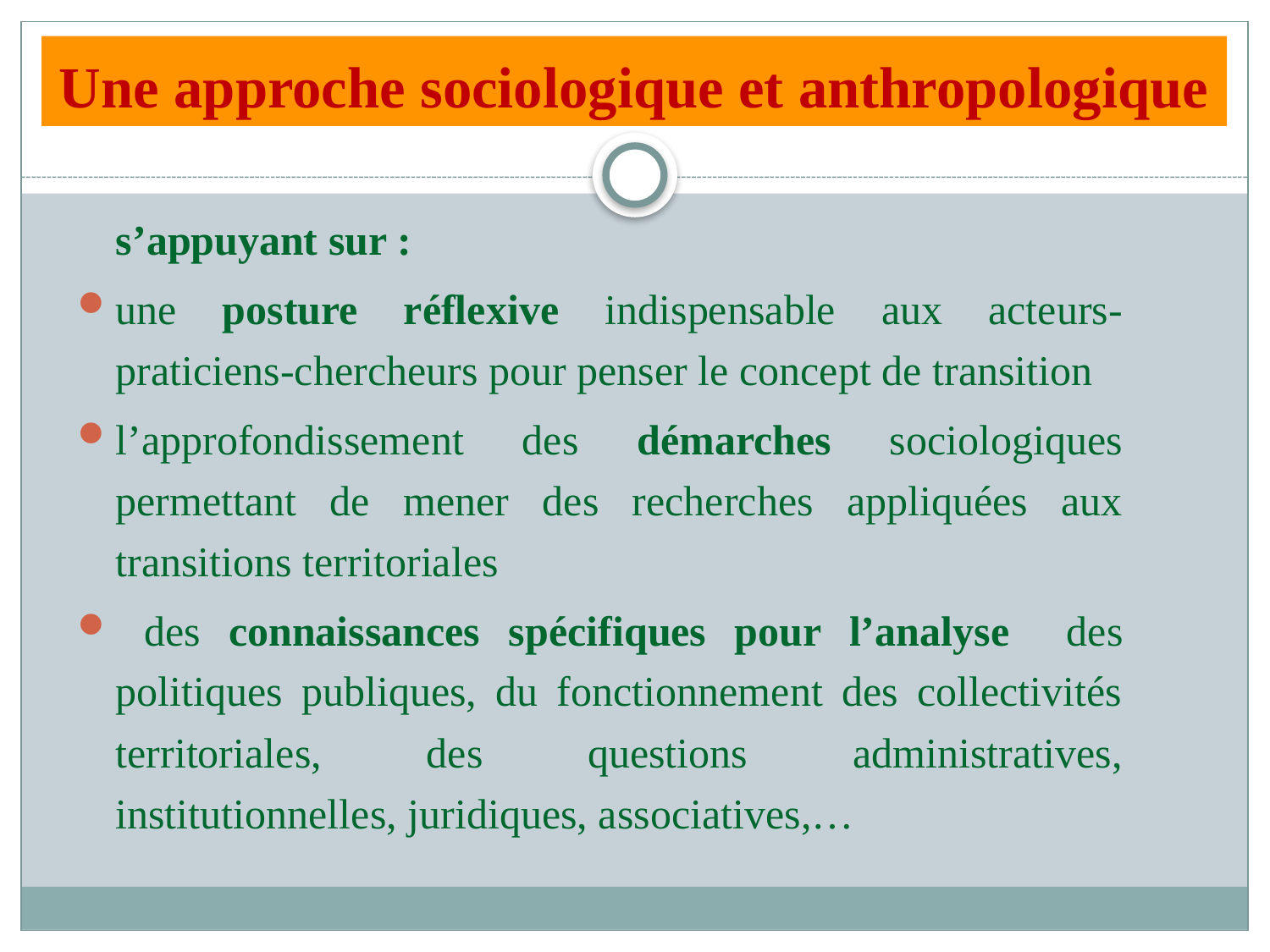

# Une approche sociologique et anthropologique
s’appuyant sur :
une posture réflexive indispensable aux acteurs-praticiens-chercheurs pour penser le concept de transition
l’approfondissement des démarches sociologiques permettant de mener des recherches appliquées aux transitions territoriales
 des connaissances spécifiques pour l’analyse  des politiques publiques, du fonctionnement des collectivités territoriales, des questions administratives, institutionnelles, juridiques, associatives,…